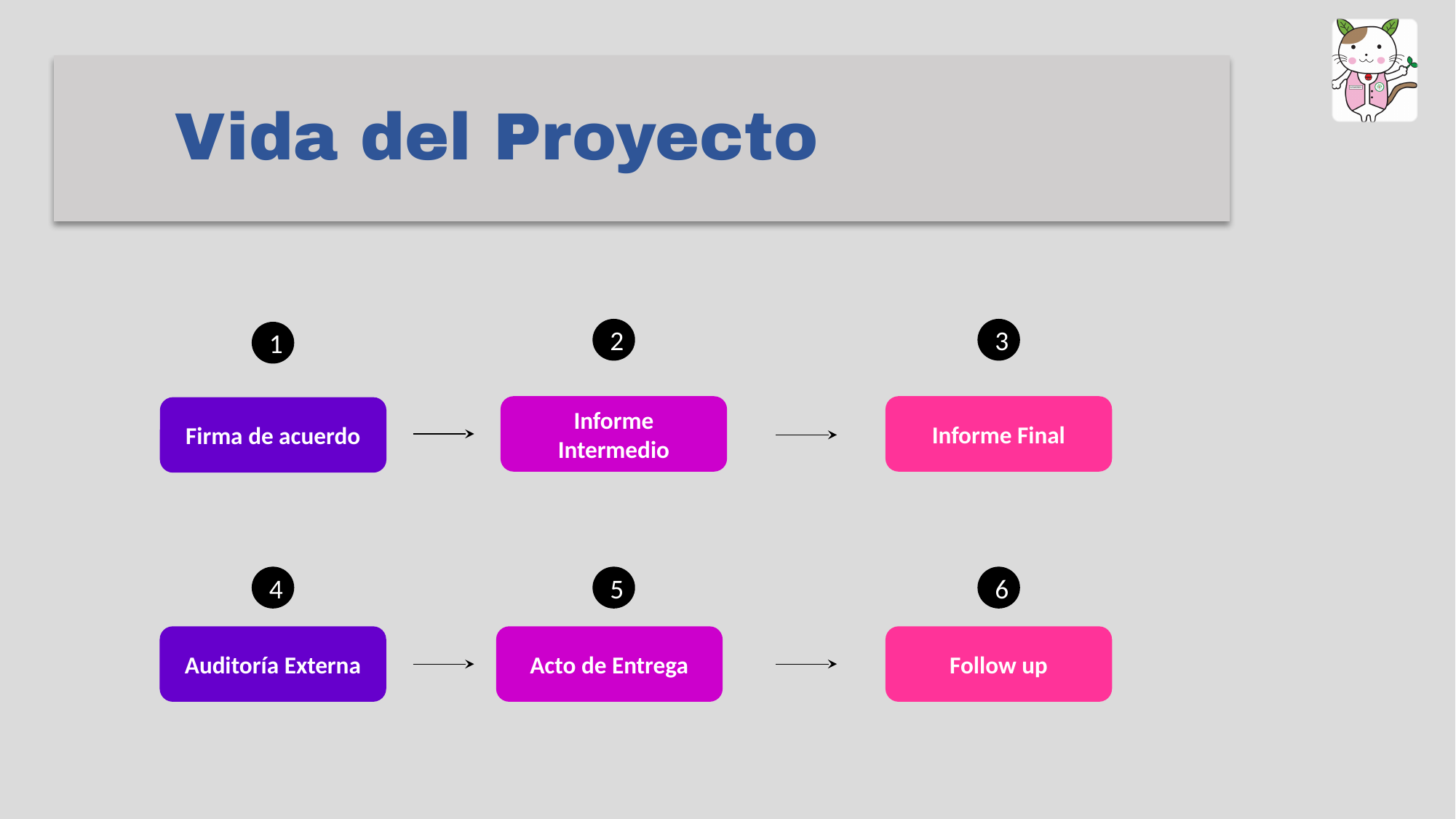

# Vida del Proyecto
2
3
1
Informe Intermedio
Informe Final
Firma de acuerdo
6
4
5
Auditoría Externa
Acto de Entrega
Follow up